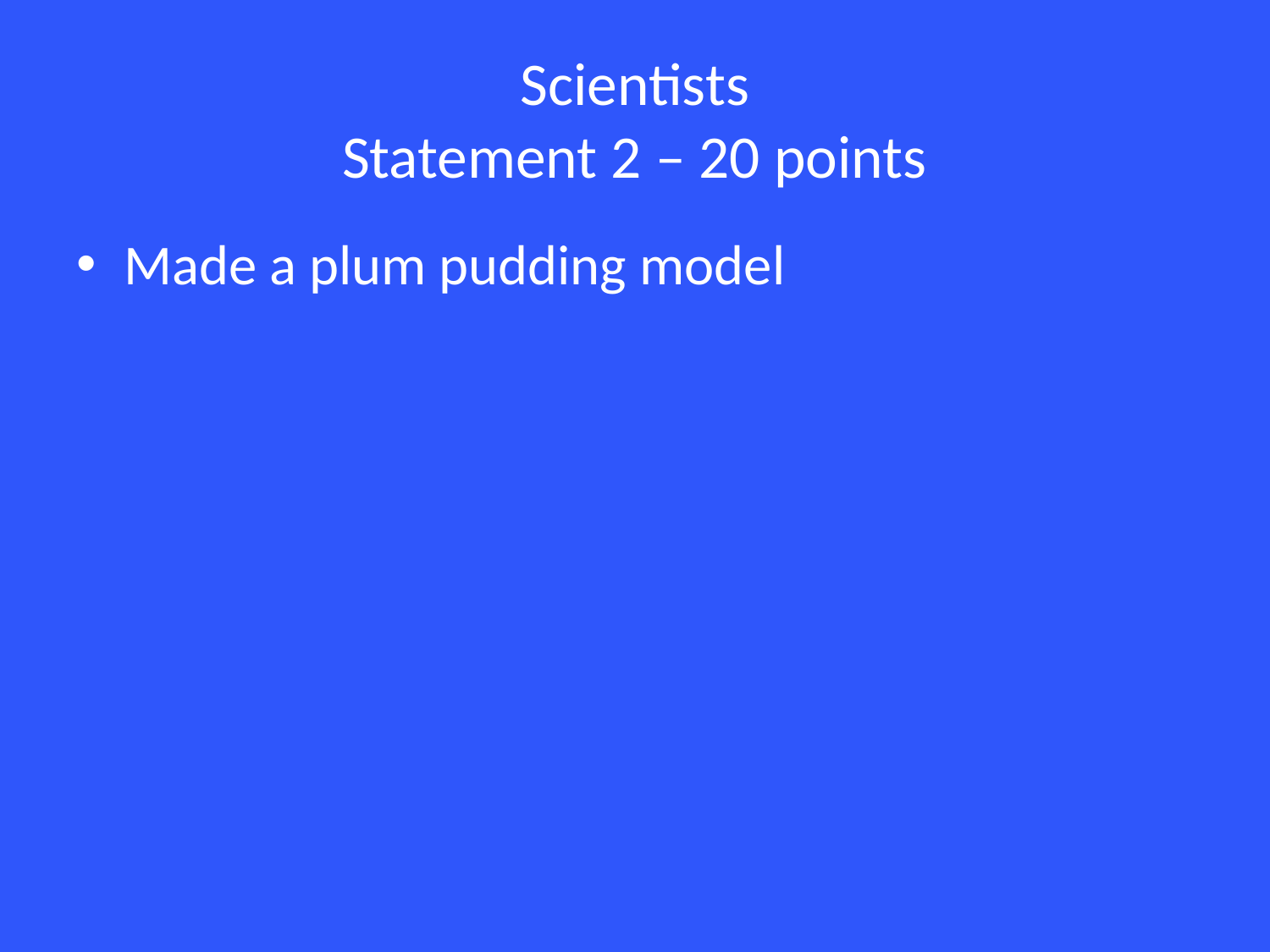

# Scientists Statement 2 – 20 points
Made a plum pudding model